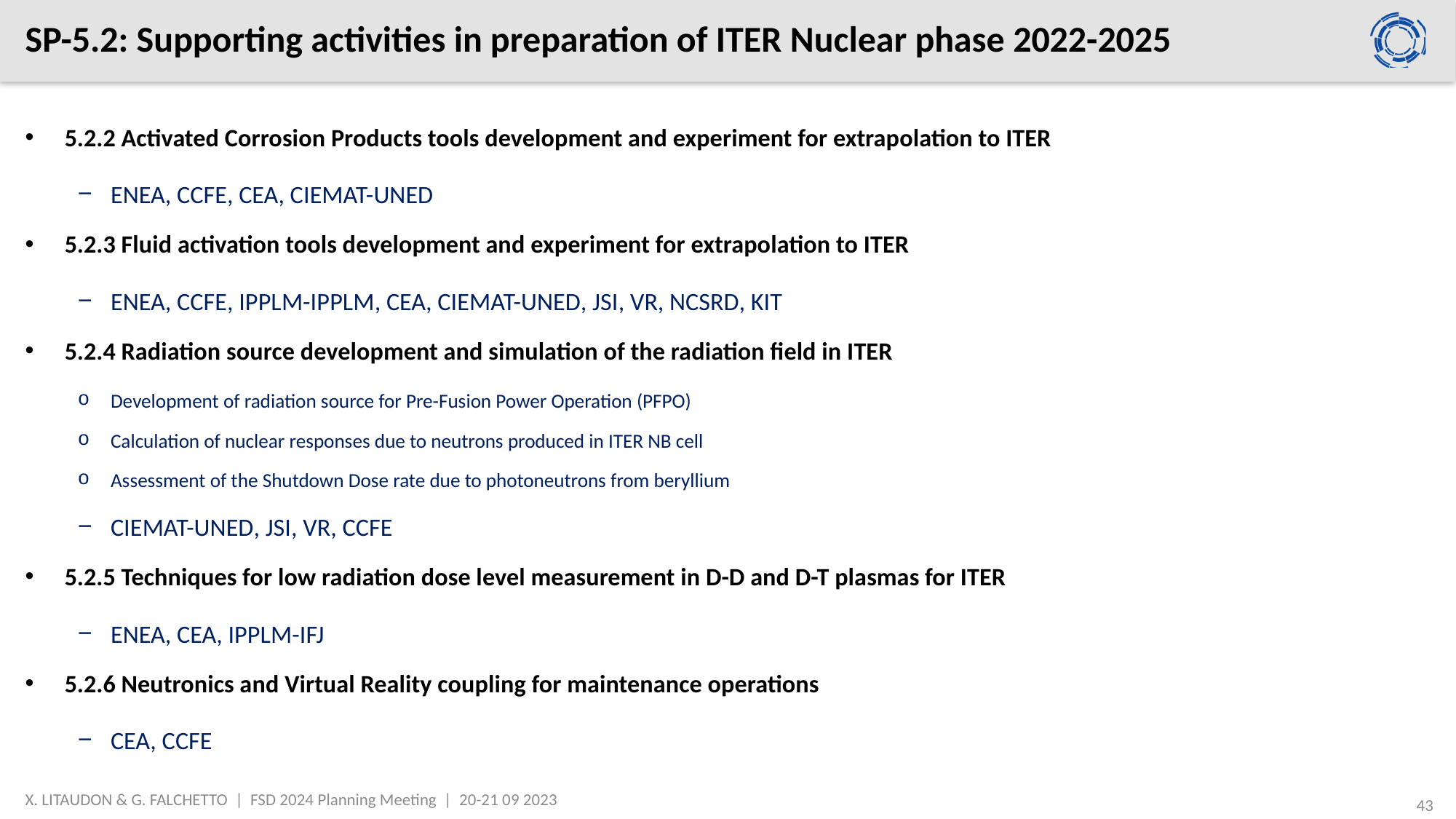

# SP-5.2: Supporting activities in preparation of ITER Nuclear phase 2022-2025
5.2.2 Activated Corrosion Products tools development and experiment for extrapolation to ITER
ENEA, CCFE, CEA, CIEMAT-UNED
5.2.3 Fluid activation tools development and experiment for extrapolation to ITER
ENEA, CCFE, IPPLM-IPPLM, CEA, CIEMAT-UNED, JSI, VR, NCSRD, KIT
5.2.4 Radiation source development and simulation of the radiation field in ITER
Development of radiation source for Pre-Fusion Power Operation (PFPO)
Calculation of nuclear responses due to neutrons produced in ITER NB cell
Assessment of the Shutdown Dose rate due to photoneutrons from beryllium
CIEMAT-UNED, JSI, VR, CCFE
5.2.5 Techniques for low radiation dose level measurement in D-D and D-T plasmas for ITER
ENEA, CEA, IPPLM-IFJ
5.2.6 Neutronics and Virtual Reality coupling for maintenance operations
CEA, CCFE

X. LITAUDON & G. FALCHETTO  |  FSD 2024 Planning Meeting  |  20-21 09 2023
43